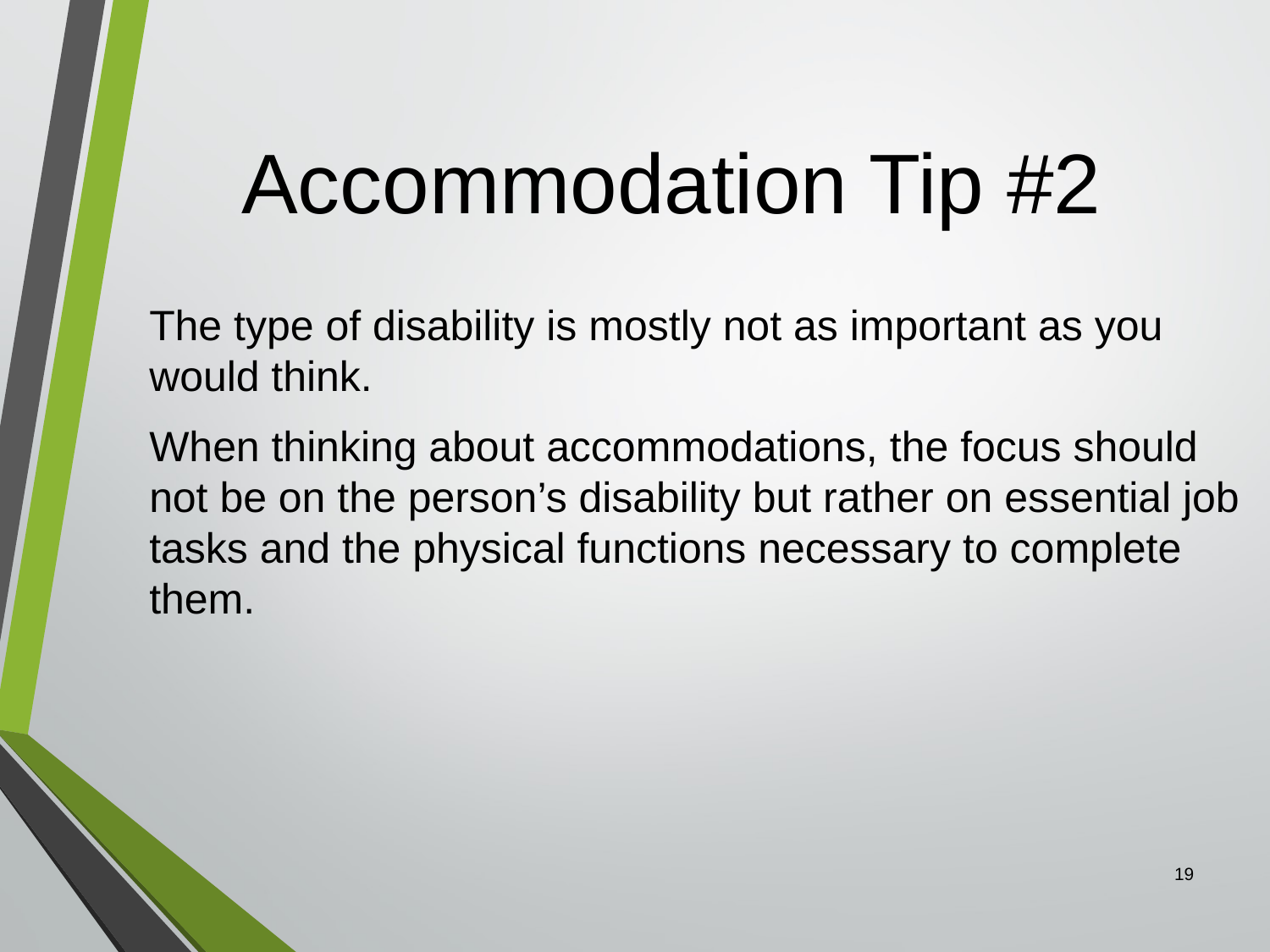

# Accommodation Tip #2
The type of disability is mostly not as important as you would think.
When thinking about accommodations, the focus should not be on the person’s disability but rather on essential job tasks and the physical functions necessary to complete them.
19